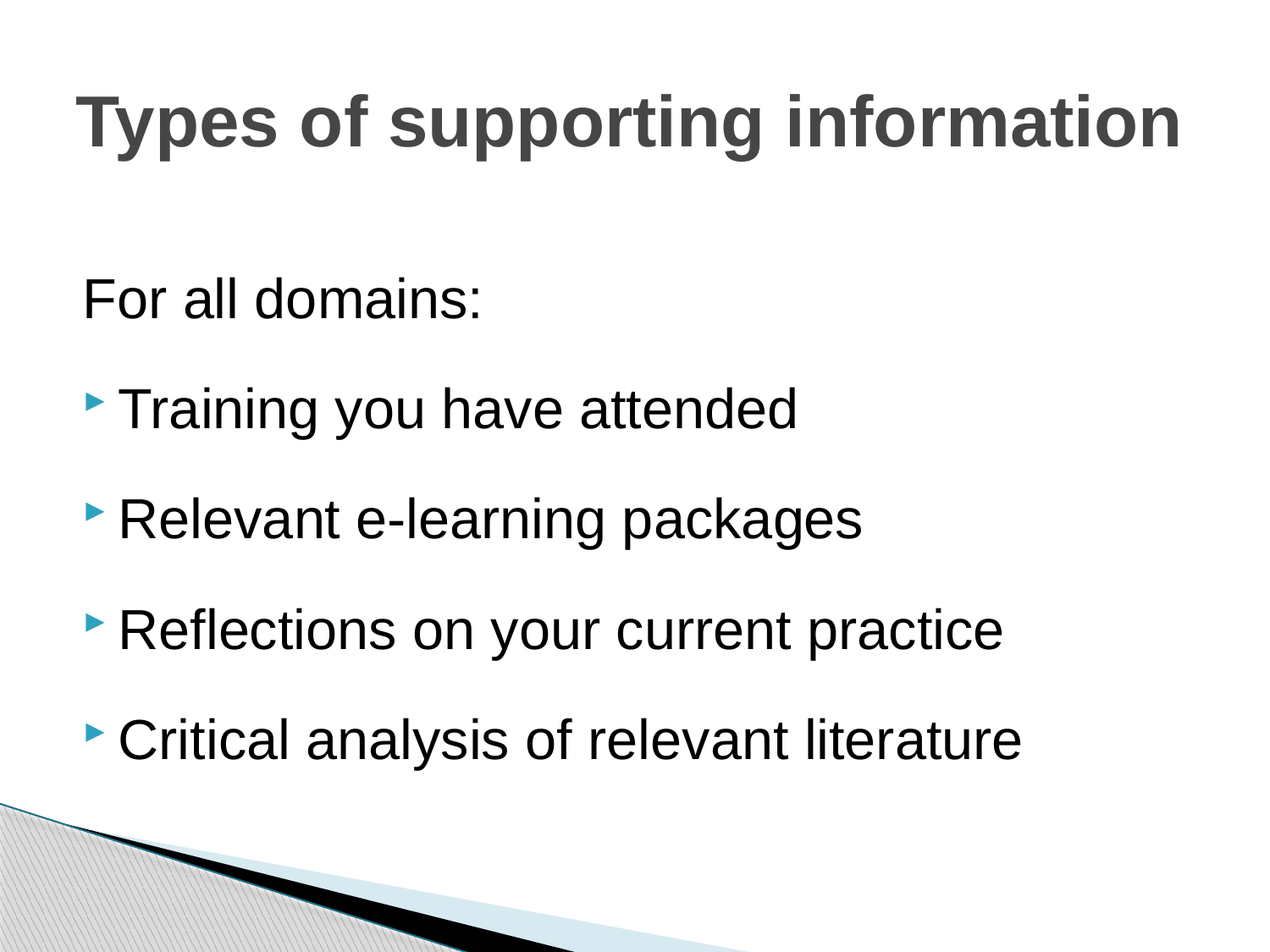

# Types of supporting information
For all domains:
Training you have attended
Relevant e-learning packages
Reflections on your current practice
Critical analysis of relevant literature